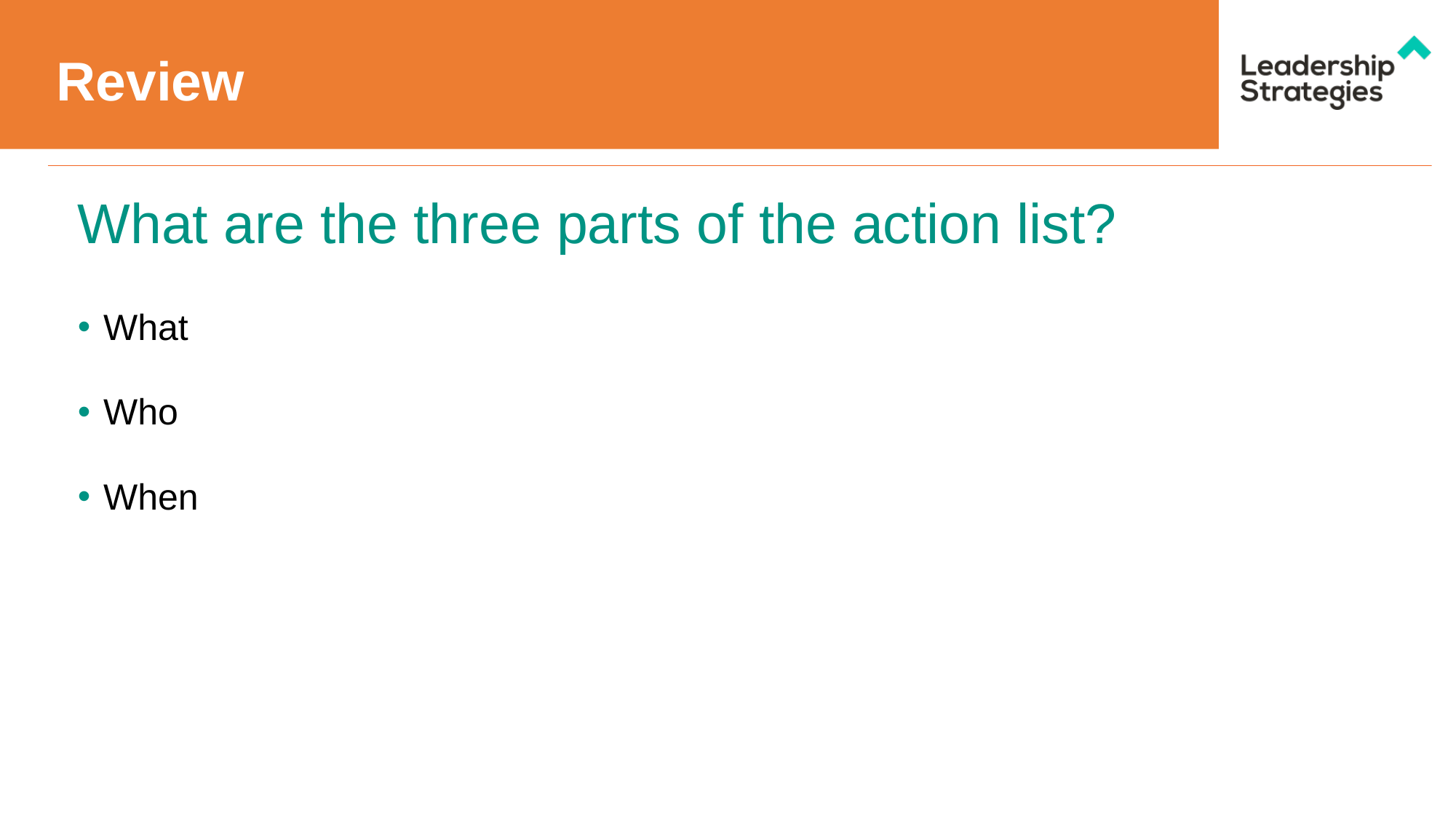

# Review
What are the three parts of the action list?
What
Who
When
53